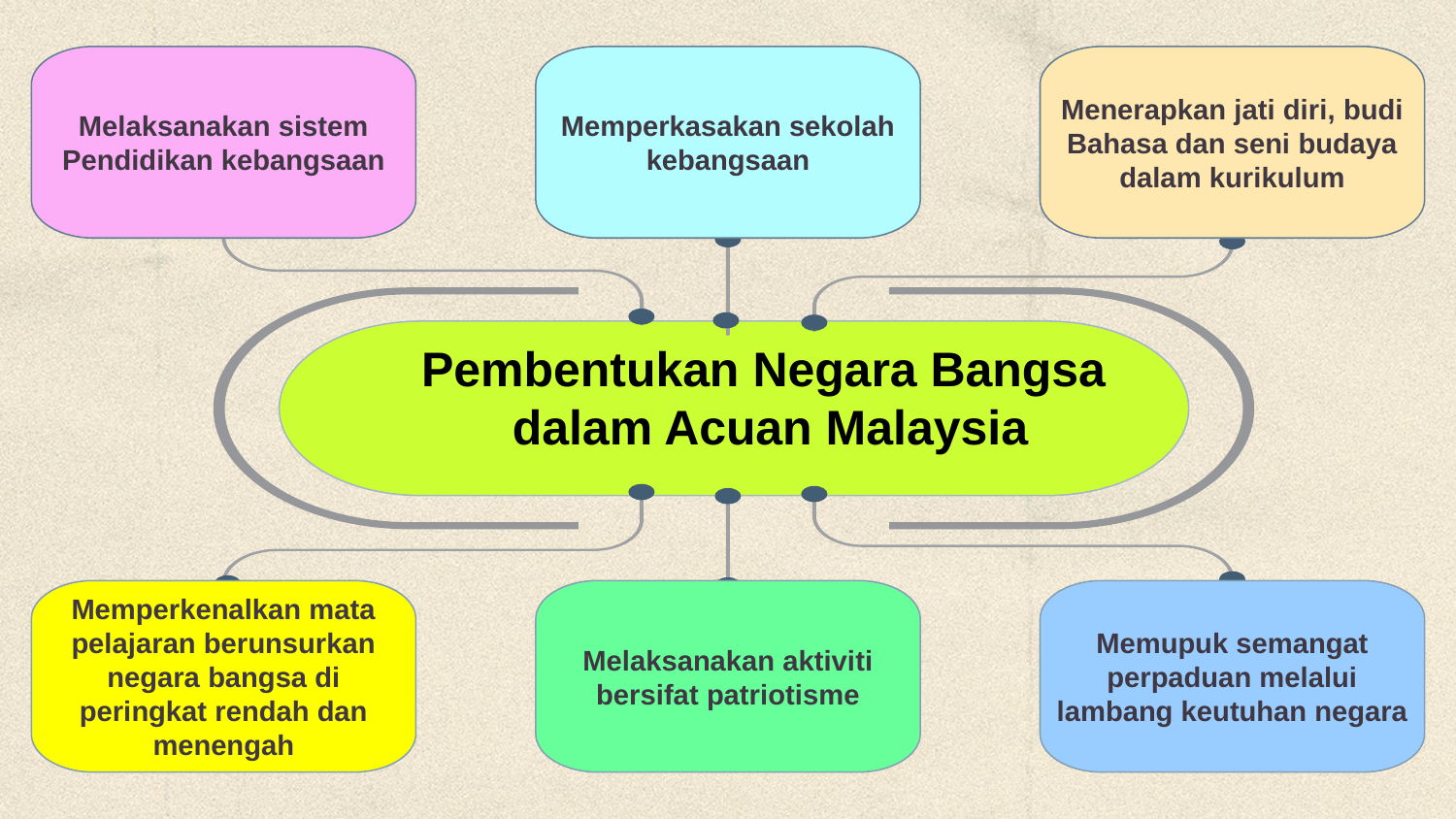

Melaksanakan sistem Pendidikan kebangsaan

Memperkasakan sekolah kebangsaan

Menerapkan jati diri, budi Bahasa dan seni budaya dalam kurikulum

Pembentukan Negara Bangsa
dalam Acuan Malaysia

Memperkenalkan mata pelajaran berunsurkan negara bangsa di peringkat rendah dan menengah

Memupuk semangat perpaduan melalui lambang keutuhan negara

Melaksanakan aktiviti bersifat patriotisme